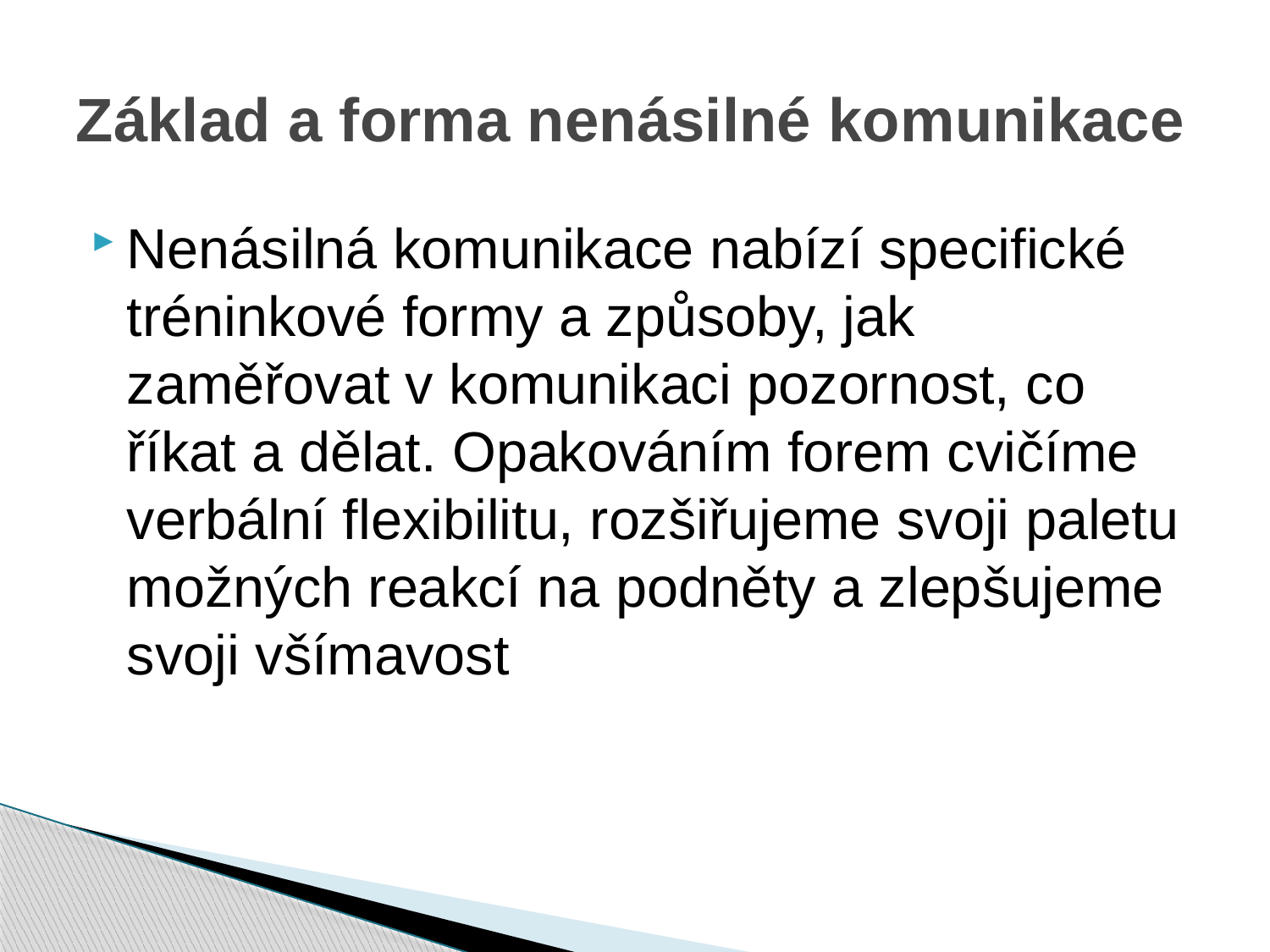

# Základ a forma nenásilné komunikace
Nenásilná komunikace nabízí specifické tréninkové formy a způsoby, jak zaměřovat v komunikaci pozornost, co říkat a dělat. Opakováním forem cvičíme verbální flexibilitu, rozšiřujeme svoji paletu možných reakcí na podněty a zlepšujeme svoji všímavost